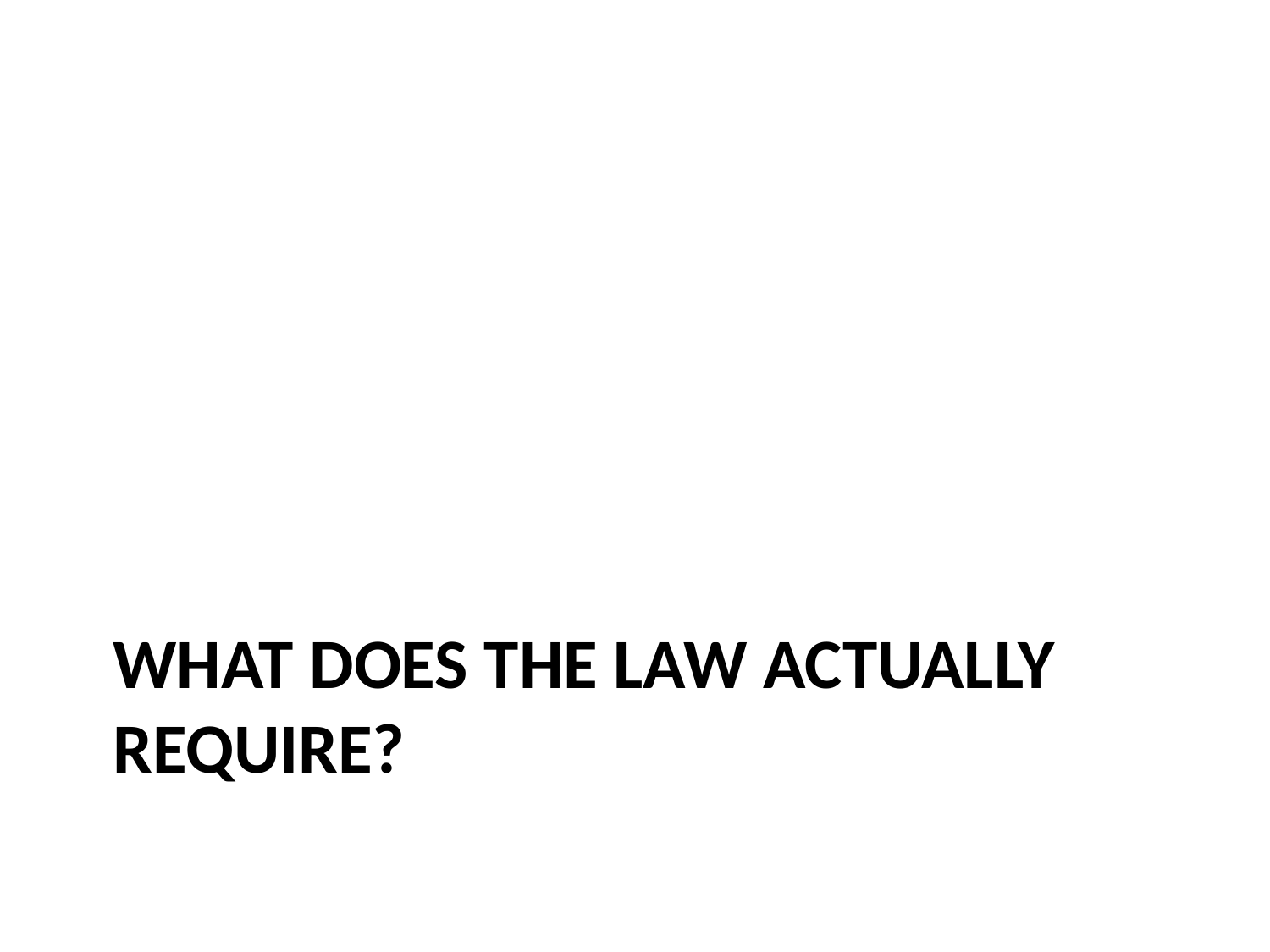

# What does the law actually require?